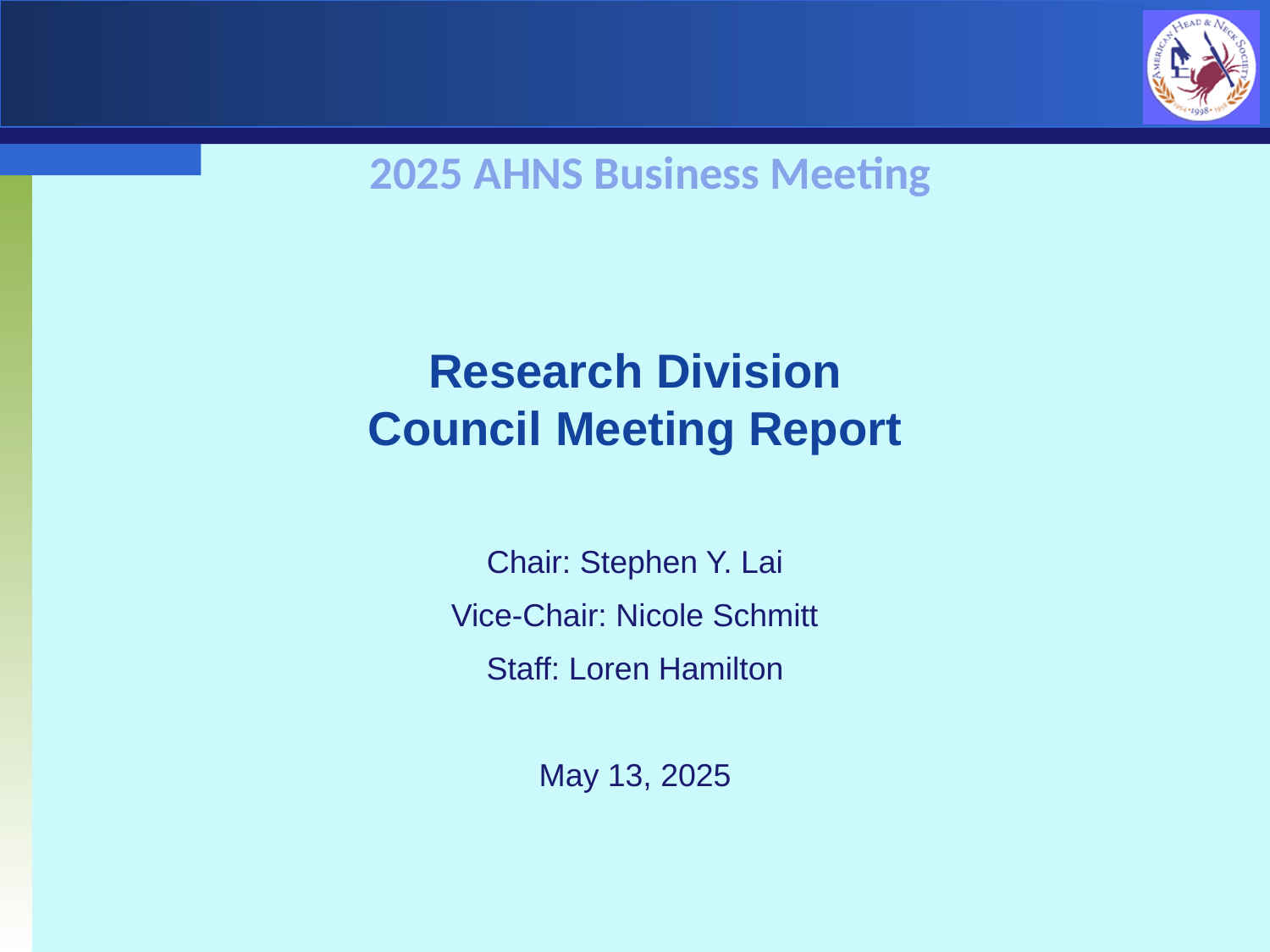

2025 AHNS Business Meeting
# Research Division Council Meeting Report
Chair: Stephen Y. Lai
Vice-Chair: Nicole Schmitt
Staff: Loren Hamilton

May 13, 2025